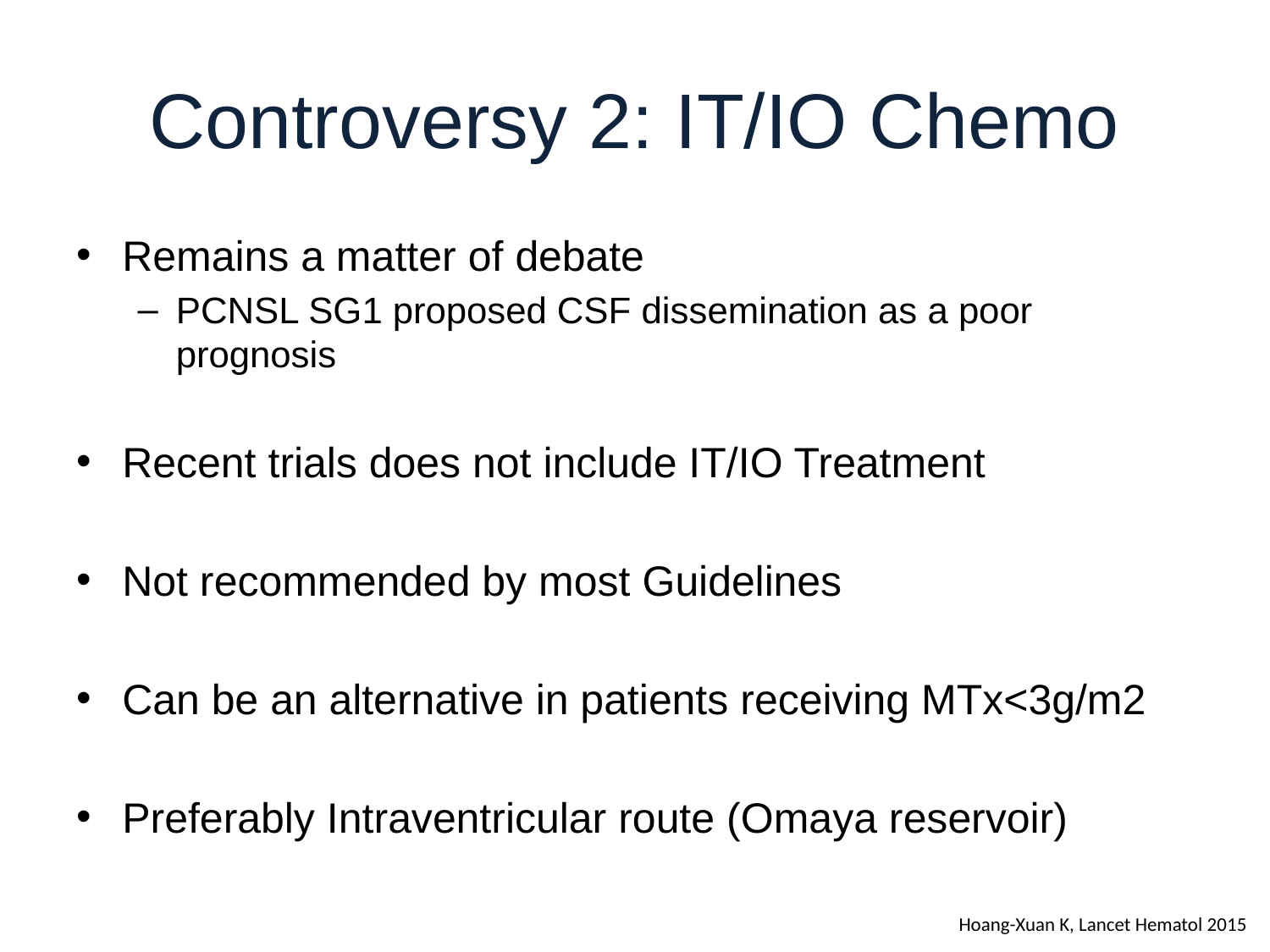

# Controversy 2: IT/IO Chemo
Remains a matter of debate
PCNSL SG1 proposed CSF dissemination as a poor prognosis

Recent trials does not include IT/IO Treatment

Not recommended by most Guidelines

Can be an alternative in patients receiving MTx<3g/m2

Preferably Intraventricular route (Omaya reservoir)
Hoang-Xuan K, Lancet Hematol 2015